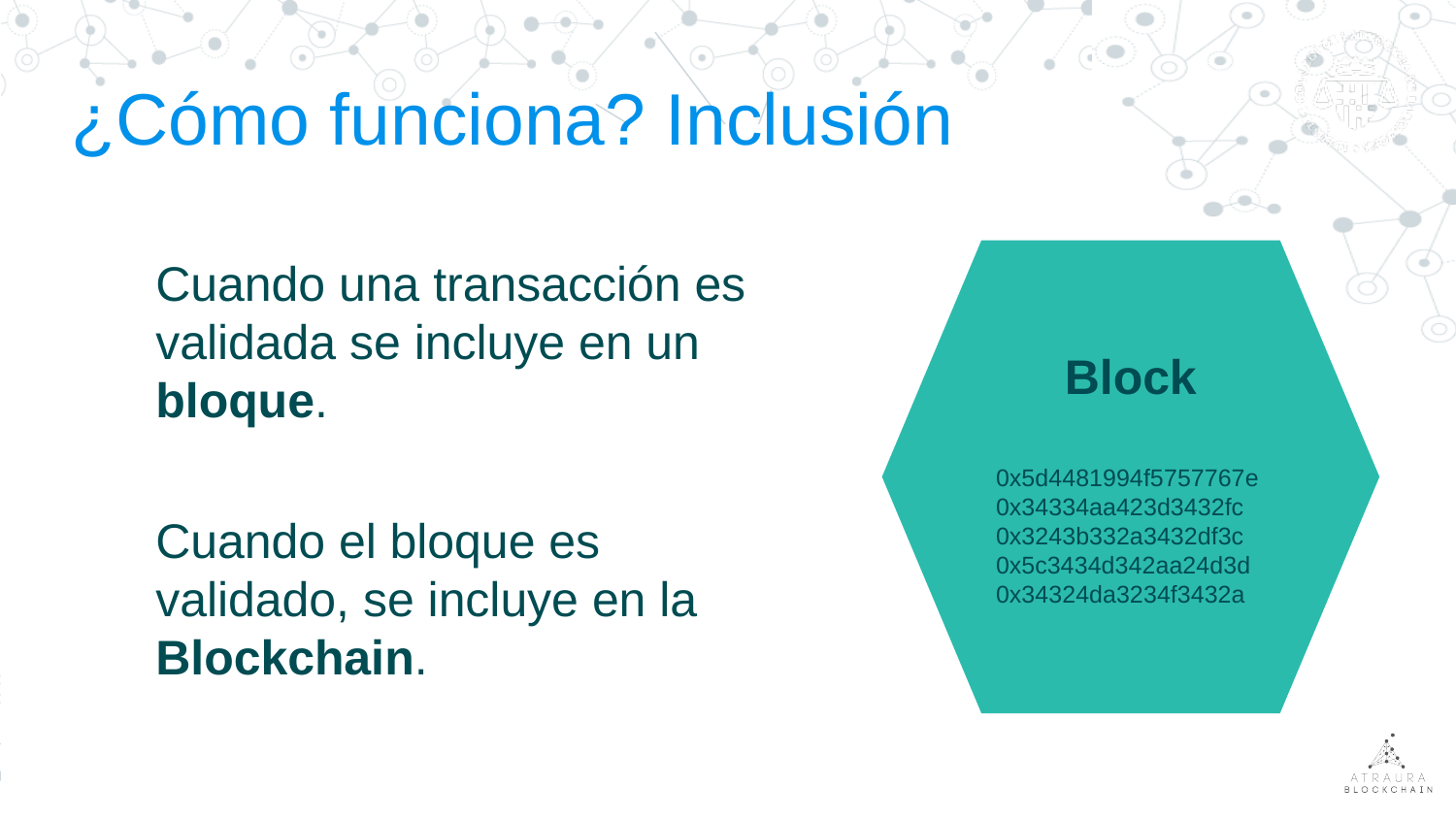

¿Cómo funciona? Inclusión

Cuando una transacción es validada se incluye en un bloque.

Cuando el bloque es validado, se incluye en la Blockchain.
Block

0x5d4481994f5757767e
0x34334aa423d3432fc
0x3243b332a3432df3c
0x5c3434d342aa24d3d
0x34324da3234f3432a